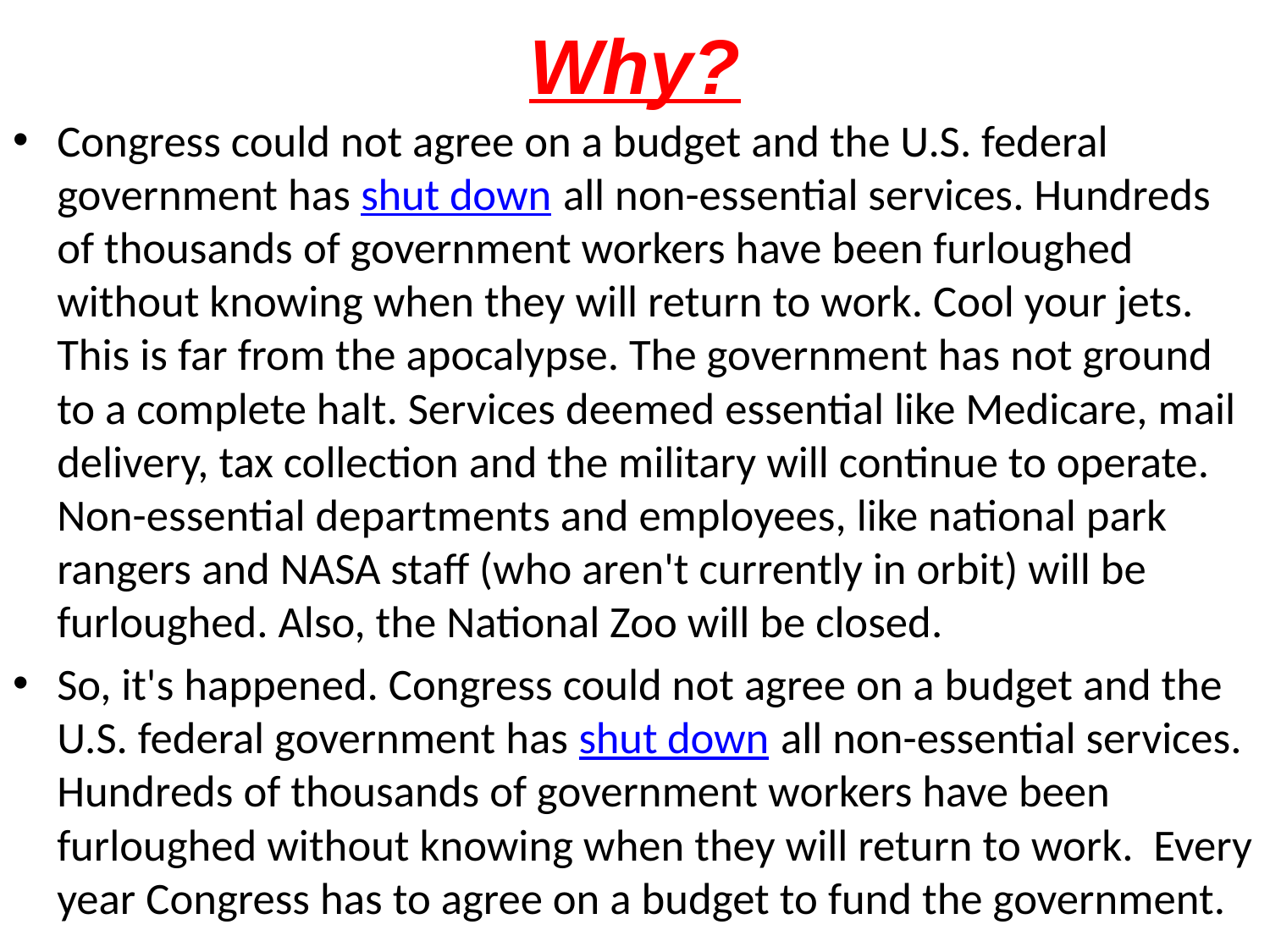

# Why?
Congress could not agree on a budget and the U.S. federal government has shut down all non-essential services. Hundreds of thousands of government workers have been furloughed without knowing when they will return to work. Cool your jets. This is far from the apocalypse. The government has not ground to a complete halt. Services deemed essential like Medicare, mail delivery, tax collection and the military will continue to operate. Non-essential departments and employees, like national park rangers and NASA staff (who aren't currently in orbit) will be furloughed. Also, the National Zoo will be closed.
So, it's happened. Congress could not agree on a budget and the U.S. federal government has shut down all non-essential services. Hundreds of thousands of government workers have been furloughed without knowing when they will return to work.  Every year Congress has to agree on a budget to fund the government.